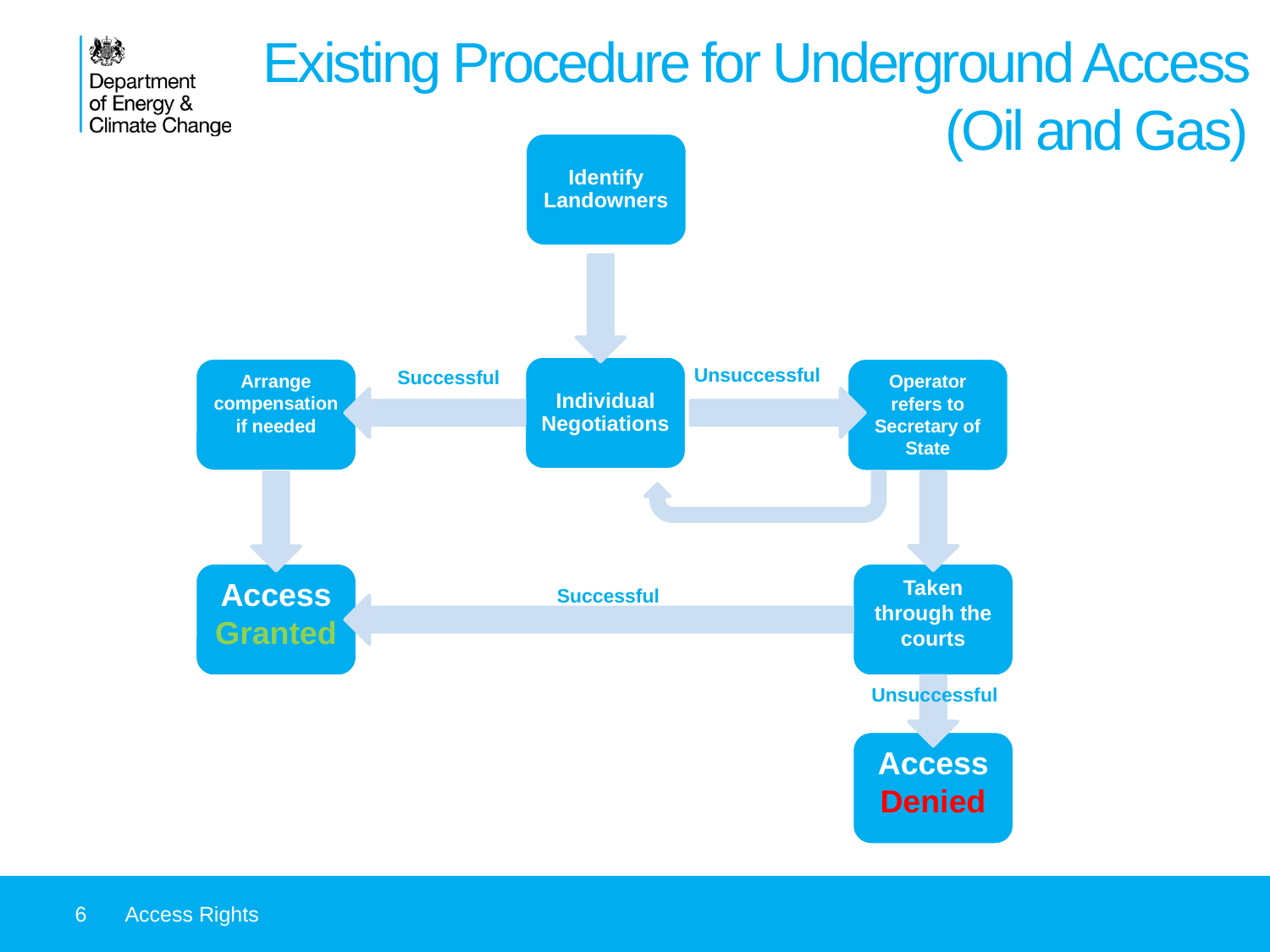

Existing Procedure for Underground Access (Oil and Gas)

Identify Landowners

Individual Negotiations
Unsuccessful
Arrange compensation if needed
Operator refers to Secretary of State
Successful

Access Granted
Taken through the courts
Successful

Unsuccessful

Access Denied
6
Access Rights